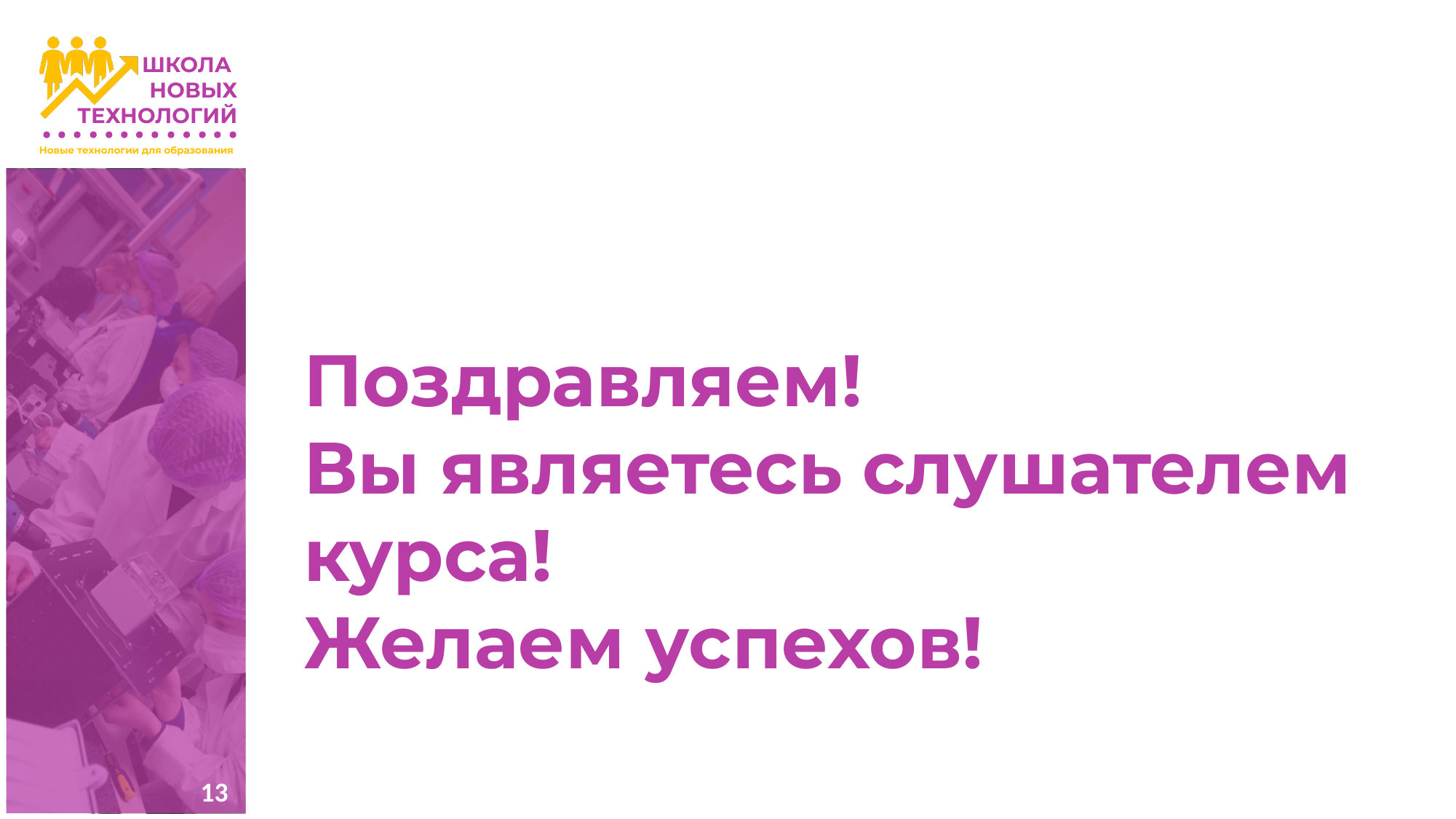

Поздравляем!
Вы являетесь слушателем курса!
Желаем успехов!